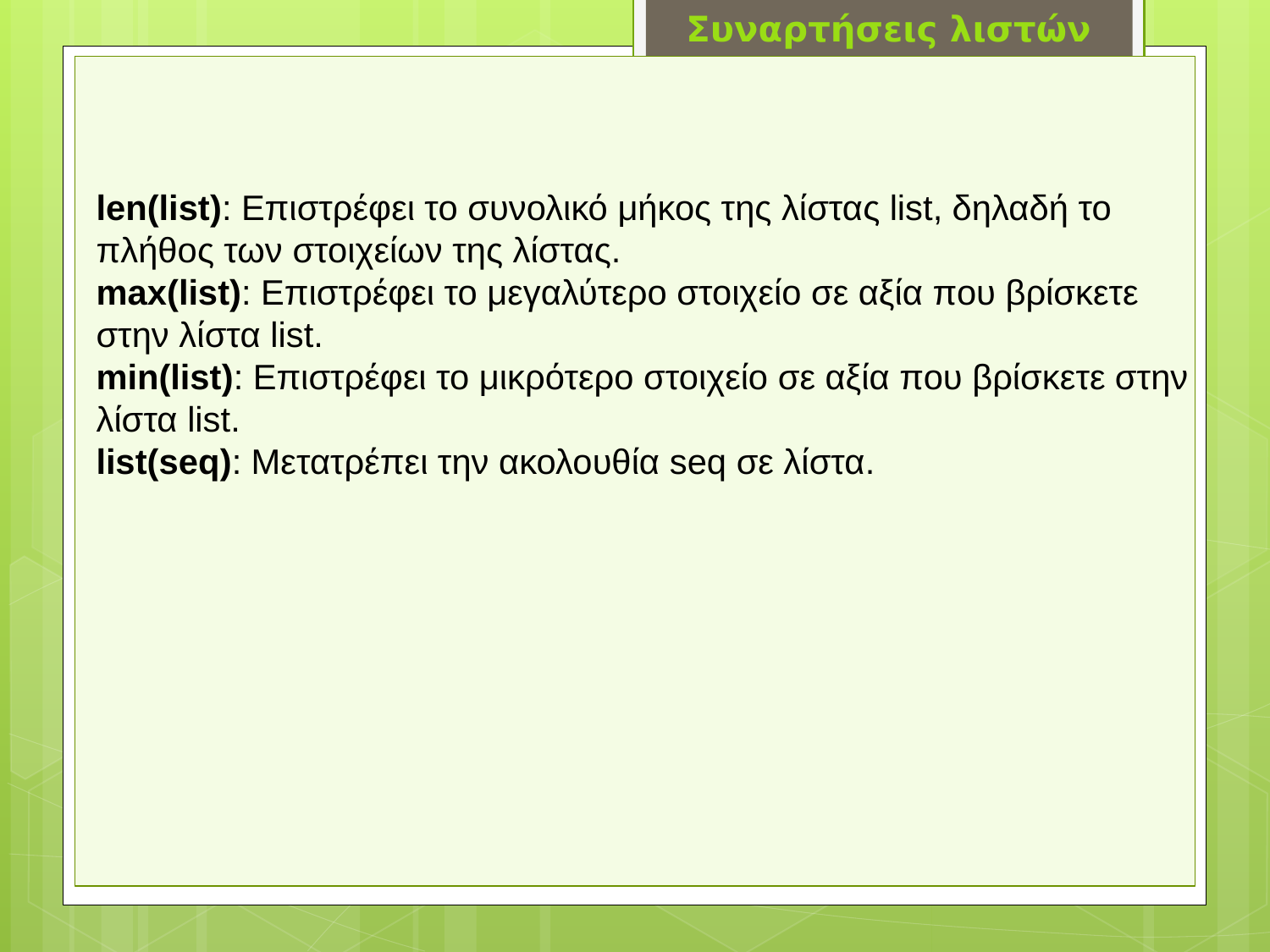

Συναρτήσεις λιστών

len(list): Επιστρέφει το συνολικό μήκος της λίστας list, δηλαδή το πλήθος των στοιχείων της λίστας.
max(list): Επιστρέφει το μεγαλύτερο στοιχείο σε αξία που βρίσκετε στην λίστα list.
min(list): Επιστρέφει το μικρότερο στοιχείο σε αξία που βρίσκετε στην λίστα list.
list(seq): Μετατρέπει την ακολουθία seq σε λίστα.